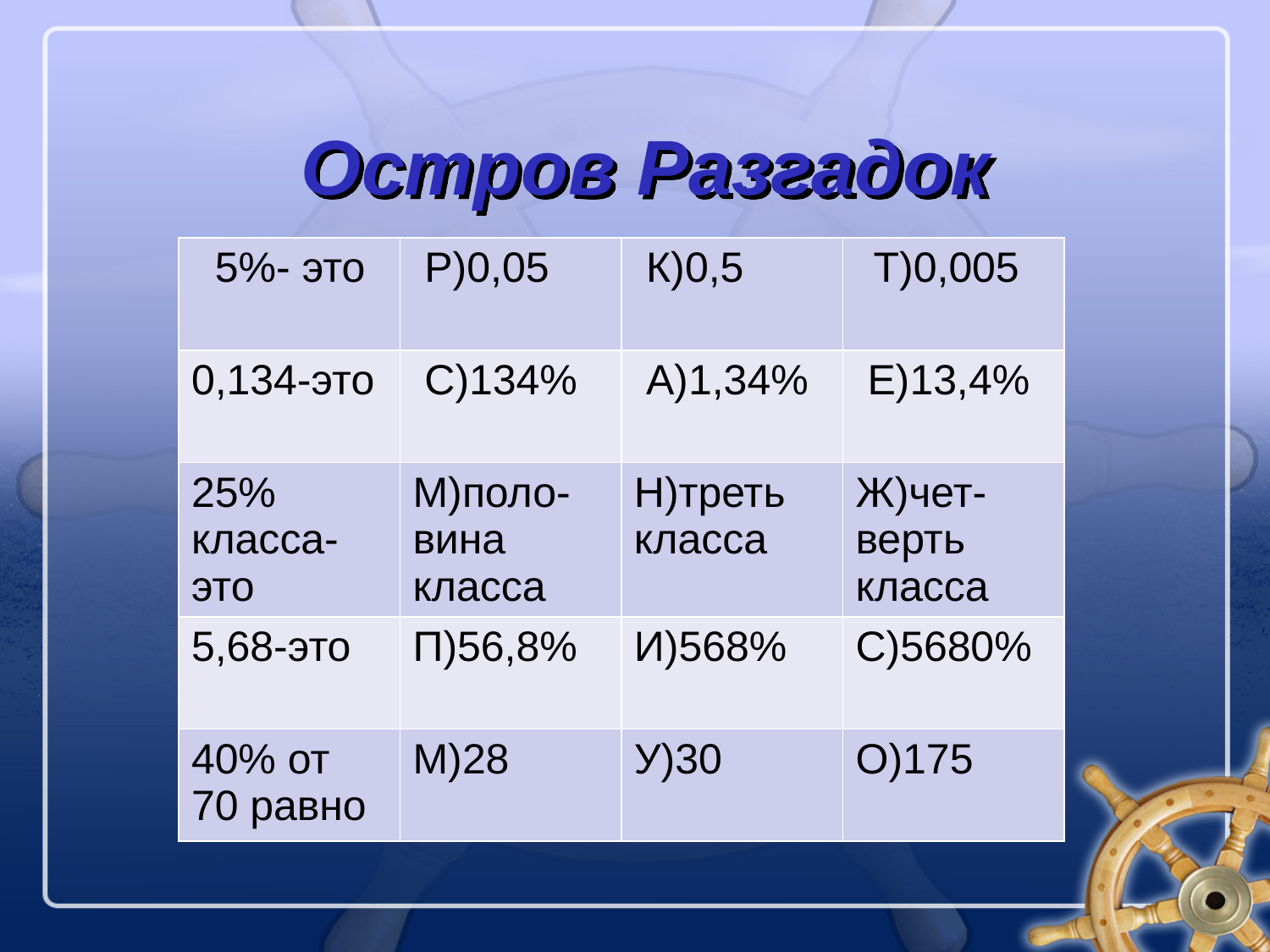

# Остров Разгадок
| 5%- это | Р)0,05 | К)0,5 | Т)0,005 |
| --- | --- | --- | --- |
| 0,134-это | С)134% | А)1,34% | Е)13,4% |
| 25% класса-это | М)поло- вина класса | Н)треть класса | Ж)чет- верть класса |
| 5,68-это | П)56,8% | И)568% | С)5680% |
| 40% от 70 равно | М)28 | У)30 | О)175 |